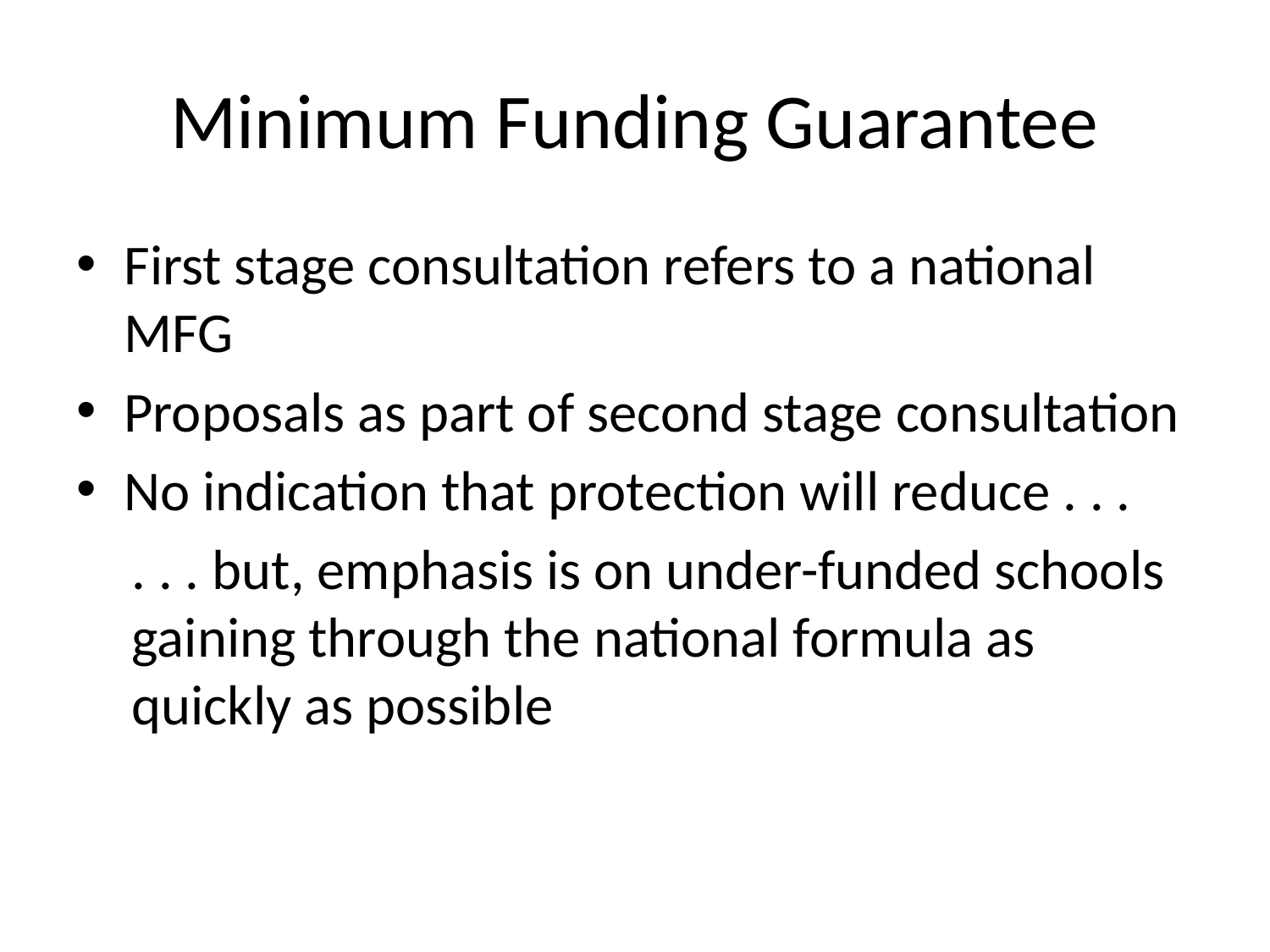

# Minimum Funding Guarantee
First stage consultation refers to a national MFG
Proposals as part of second stage consultation
No indication that protection will reduce . . .
. . . but, emphasis is on under-funded schools gaining through the national formula as quickly as possible